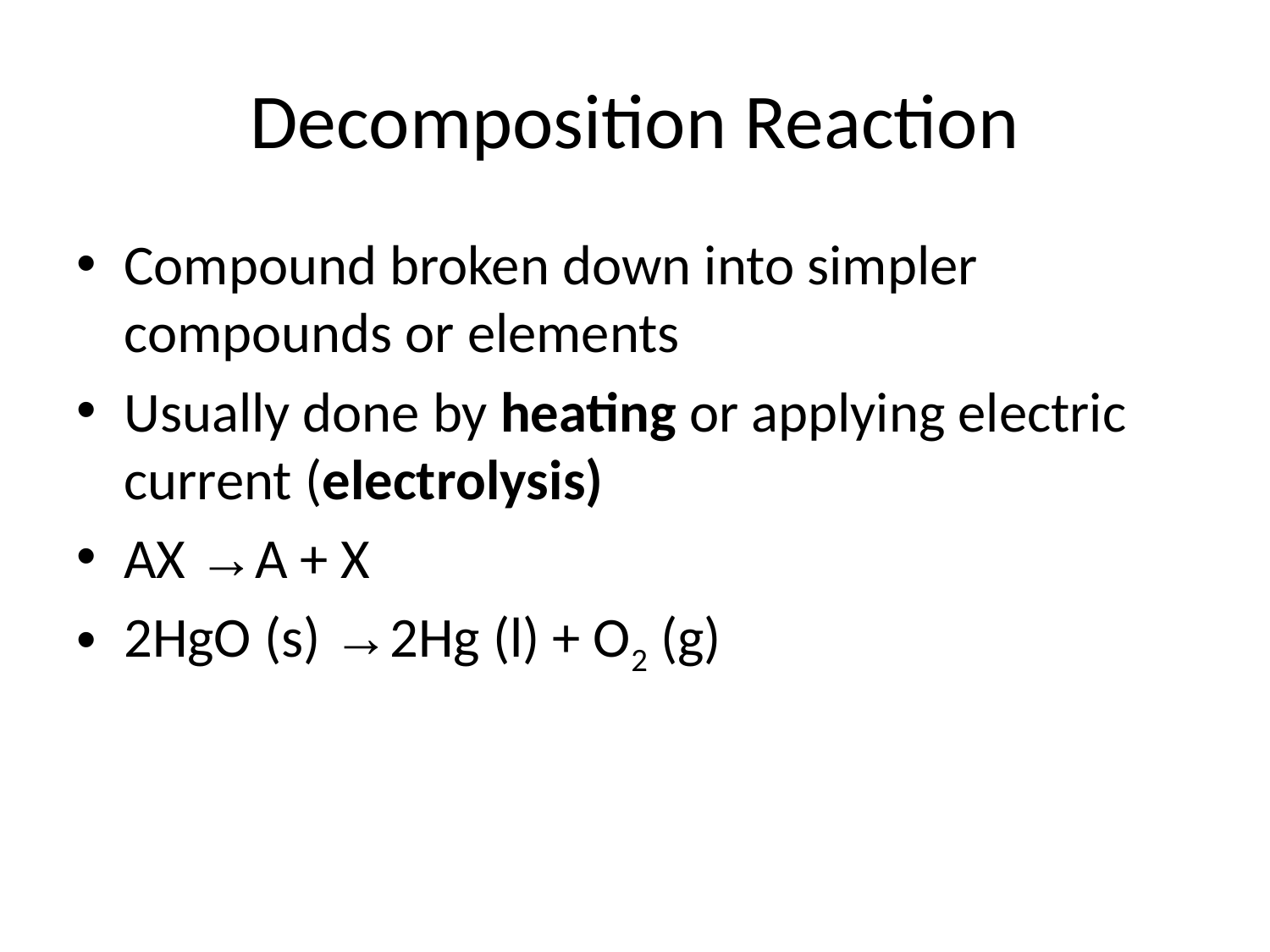

# Decomposition Reaction
Compound broken down into simpler compounds or elements
Usually done by heating or applying electric current (electrolysis)
AX →A + X
2HgO (s) →2Hg (l) + O2 (g)